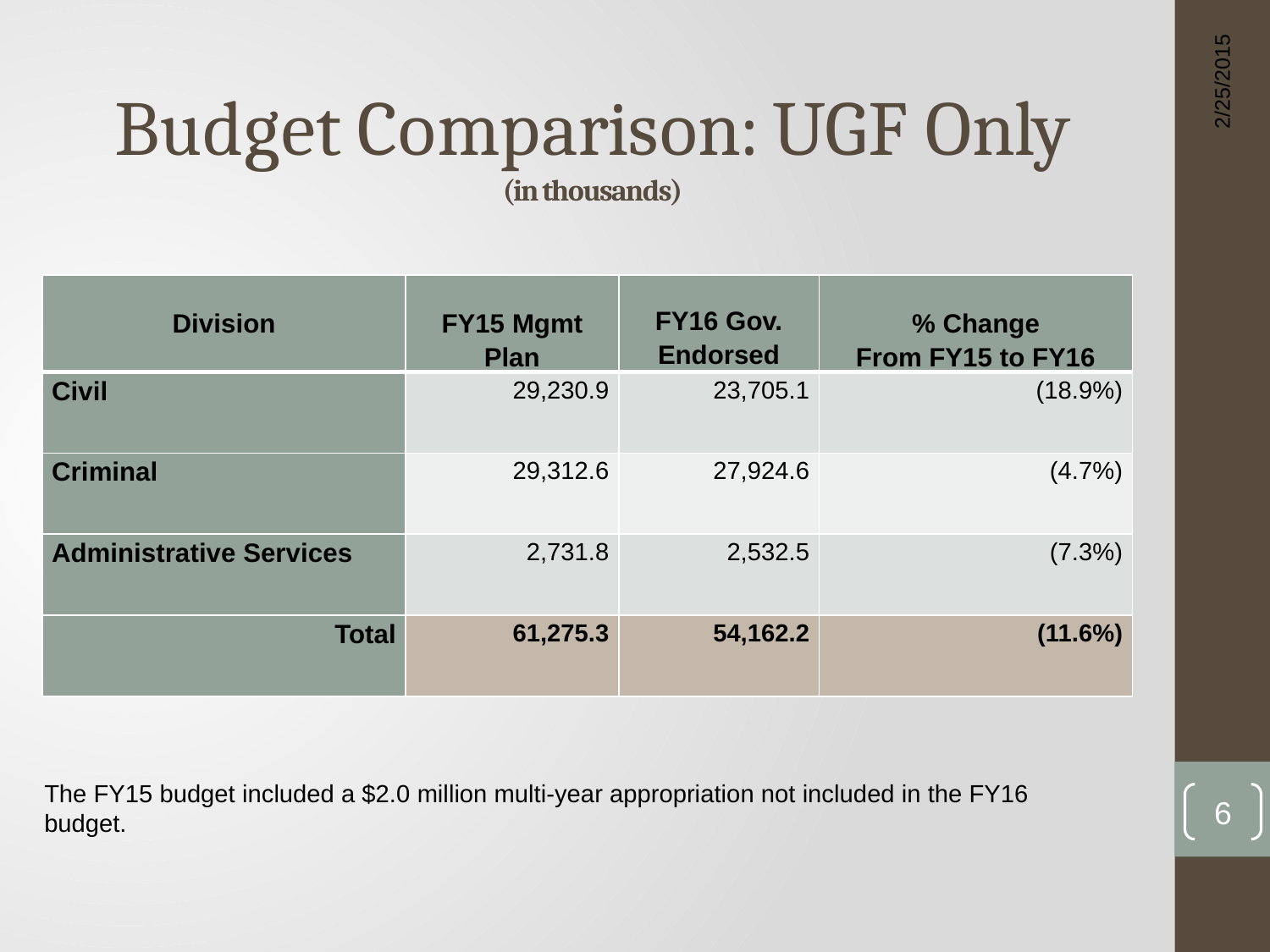

Budget Comparison: UGF Only
(in thousands)
2/25/2015
| Division | FY15 Mgmt Plan | FY16 Gov. Endorsed | % Change From FY15 to FY16 |
| --- | --- | --- | --- |
| Civil | 29,230.9 | 23,705.1 | (18.9%) |
| Criminal | 29,312.6 | 27,924.6 | (4.7%) |
| Administrative Services | 2,731.8 | 2,532.5 | (7.3%) |
| Total | 61,275.3 | 54,162.2 | (11.6%) |
The FY15 budget included a $2.0 million multi-year appropriation not included in the FY16 budget.
6